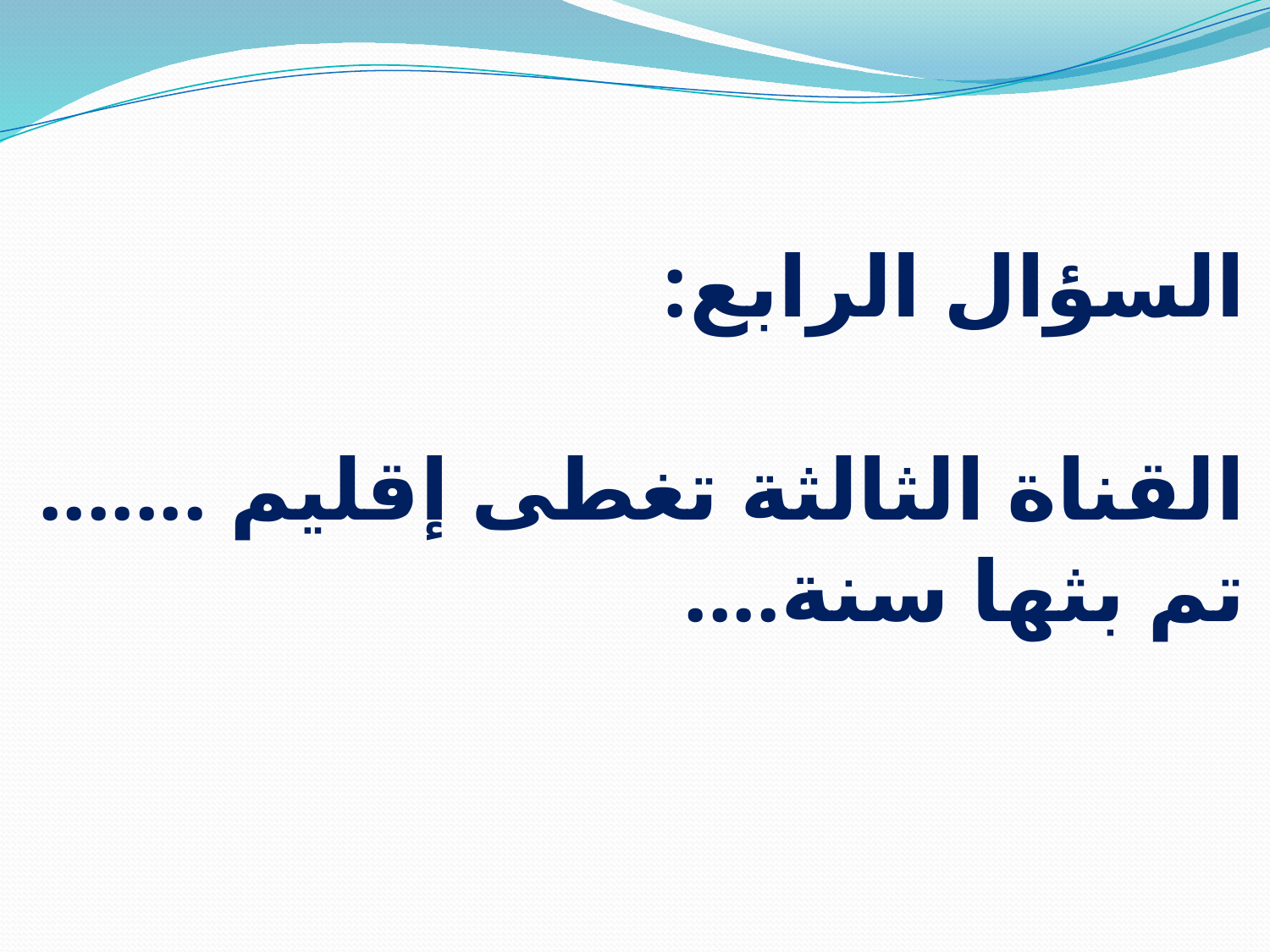

السؤال الرابع:

القناة الثالثة تغطى إقليم .......
تم بثها سنة....